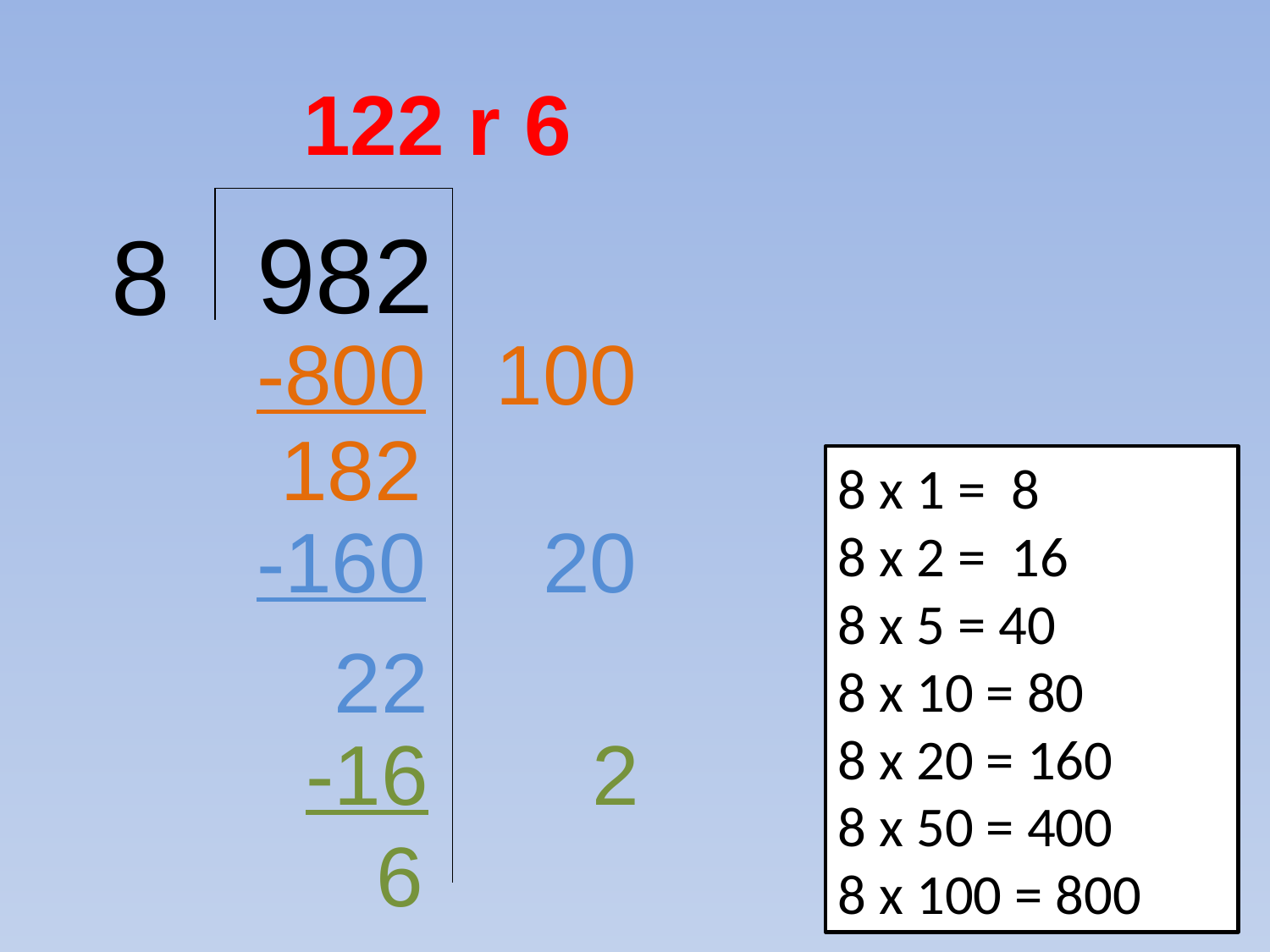

122 r 6
982
8
-800   100
182
8 x 1 =  8
8 x 2 =  16
8 x 5 = 40
8 x 10 = 80
8 x 20 = 160
8 x 50 = 400
8 x 100 = 800
-160     20
22
-16       2
   6